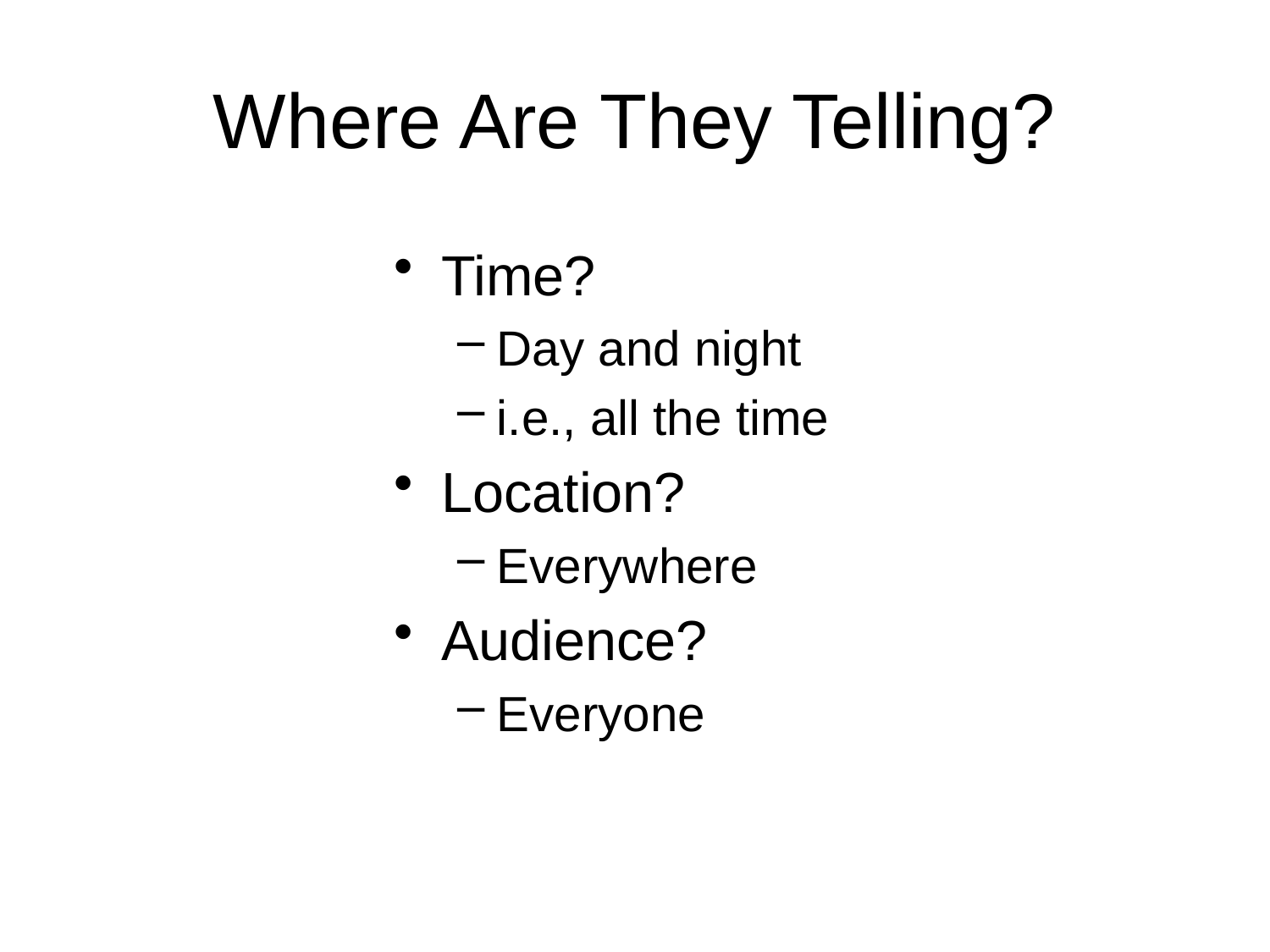

# Where Are They Telling?
Time?
Day and night
i.e., all the time
Location?
Everywhere
Audience?
Everyone